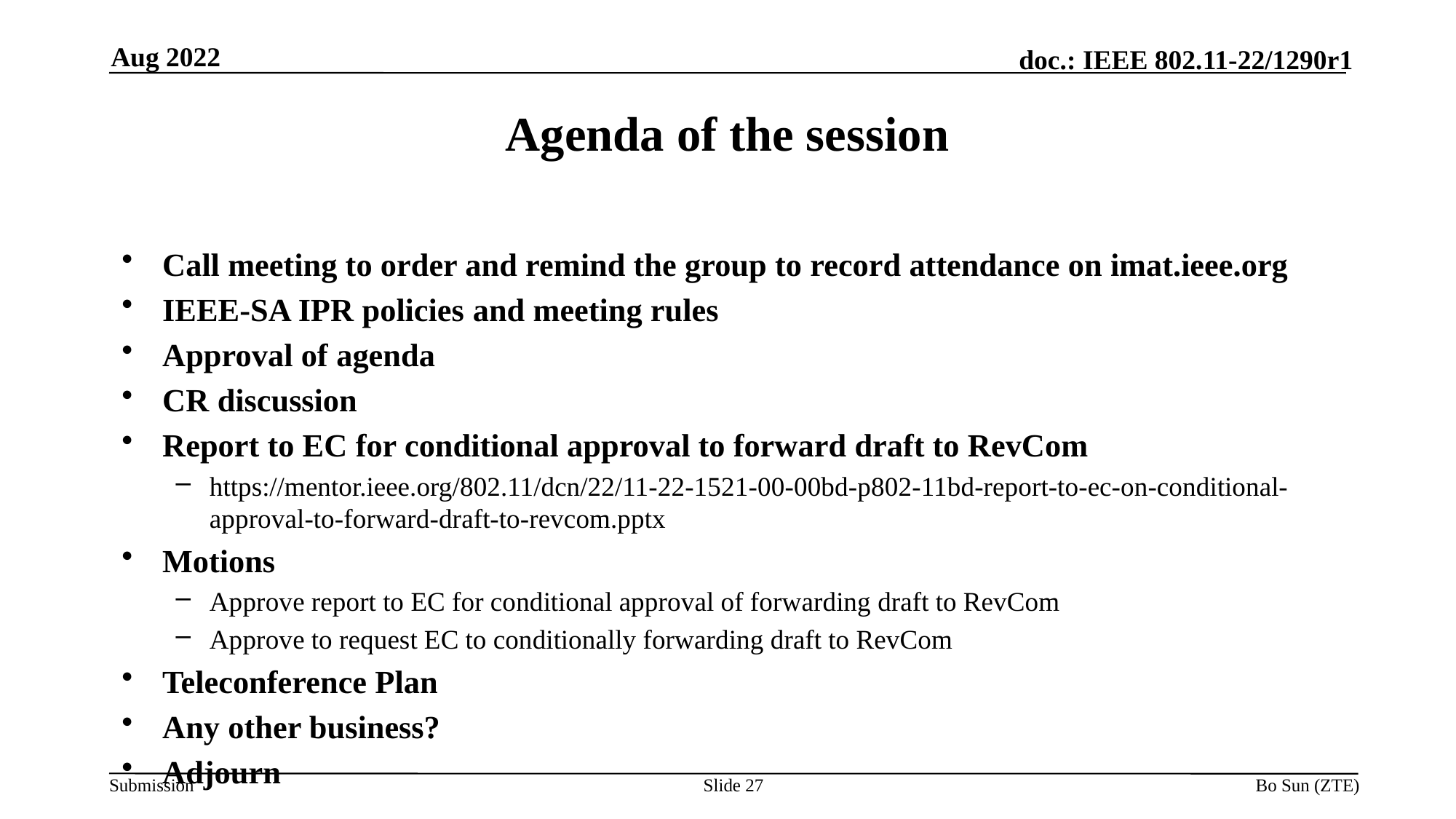

Aug 2022
Agenda of the session
Call meeting to order and remind the group to record attendance on imat.ieee.org
IEEE-SA IPR policies and meeting rules
Approval of agenda
CR discussion
Report to EC for conditional approval to forward draft to RevCom
https://mentor.ieee.org/802.11/dcn/22/11-22-1521-00-00bd-p802-11bd-report-to-ec-on-conditional-approval-to-forward-draft-to-revcom.pptx
Motions
Approve report to EC for conditional approval of forwarding draft to RevCom
Approve to request EC to conditionally forwarding draft to RevCom
Teleconference Plan
Any other business?
Adjourn
Slide 27
Bo Sun (ZTE)